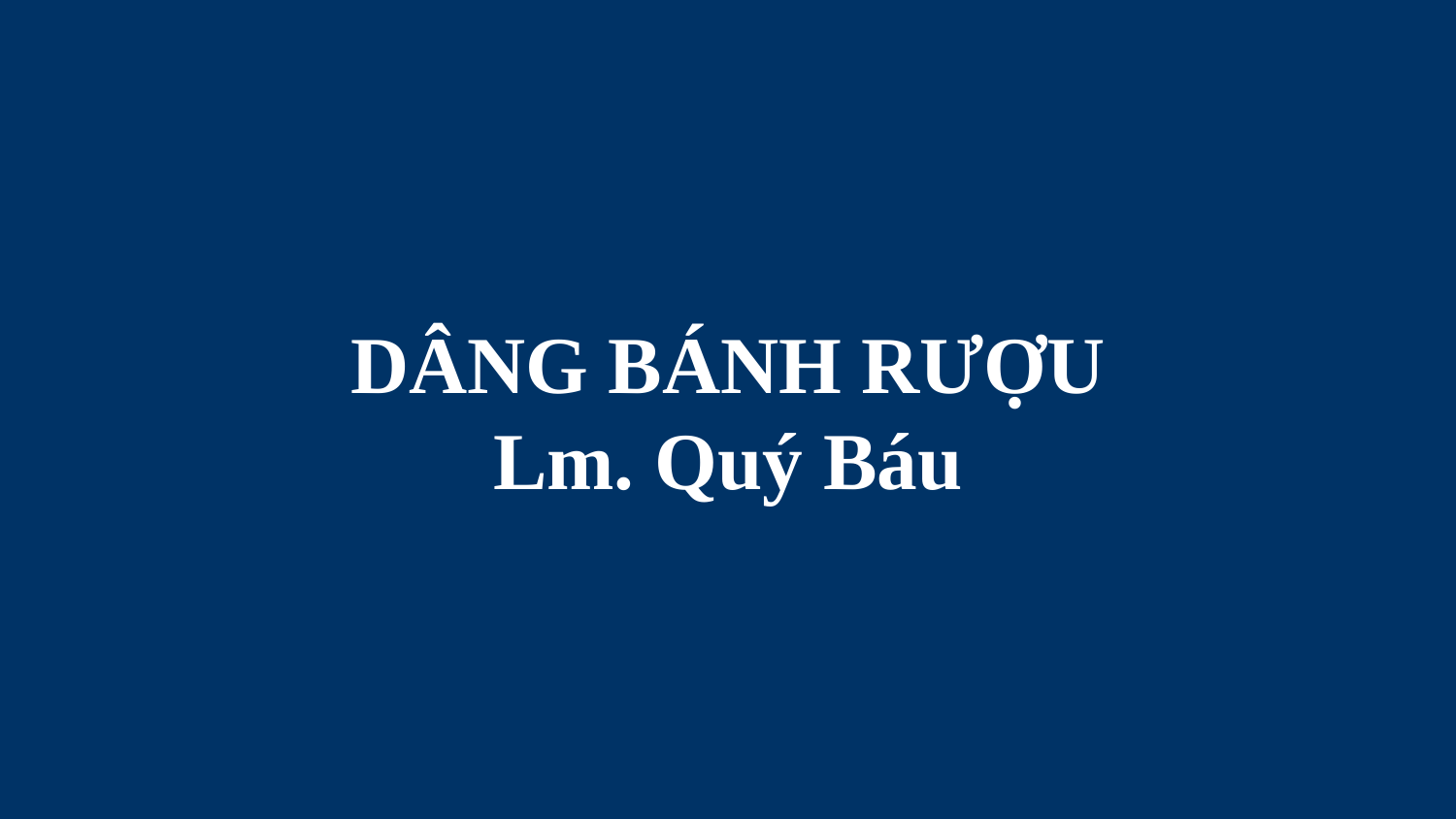

# DÂNG BÁNH RƯỢU Lm. Quý Báu